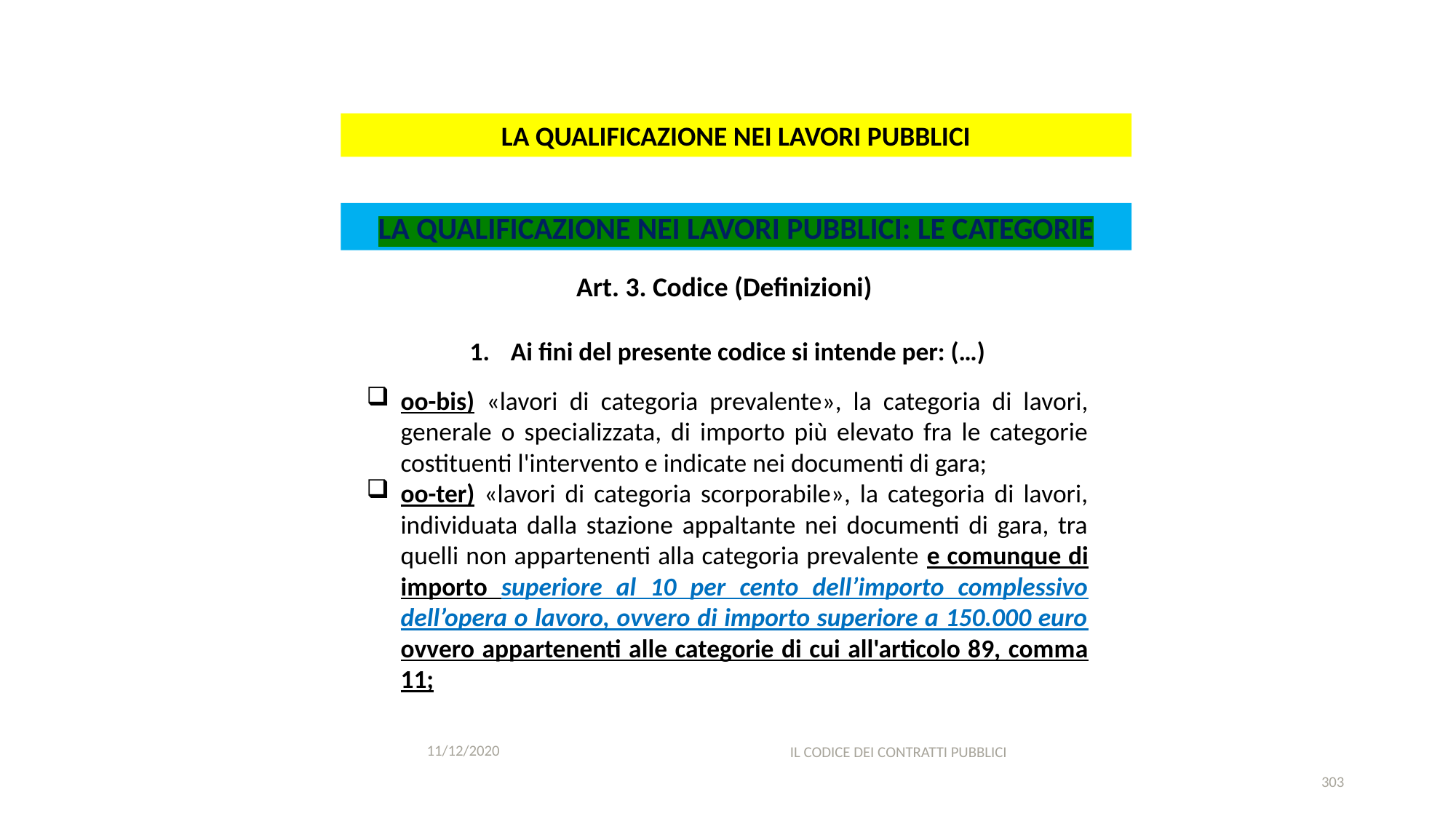

#
LA QUALIFICAZIONE NEI LAVORI PUBBLICI
LA QUALIFICAZIONE NEI LAVORI PUBBLICI: LE CATEGORIE
Art. 3. Codice (Definizioni)

Ai fini del presente codice si intende per: (…)

oo-bis) «lavori di categoria prevalente», la categoria di lavori, generale o specializzata, di importo più elevato fra le categorie costituenti l'intervento e indicate nei documenti di gara;
oo-ter) «lavori di categoria scorporabile», la categoria di lavori, individuata dalla stazione appaltante nei documenti di gara, tra quelli non appartenenti alla categoria prevalente e comunque di importo superiore al 10 per cento dell’importo complessivo dell’opera o lavoro, ovvero di importo superiore a 150.000 euro ovvero appartenenti alle categorie di cui all'articolo 89, comma 11;

11/12/2020
IL CODICE DEI CONTRATTI PUBBLICI
303